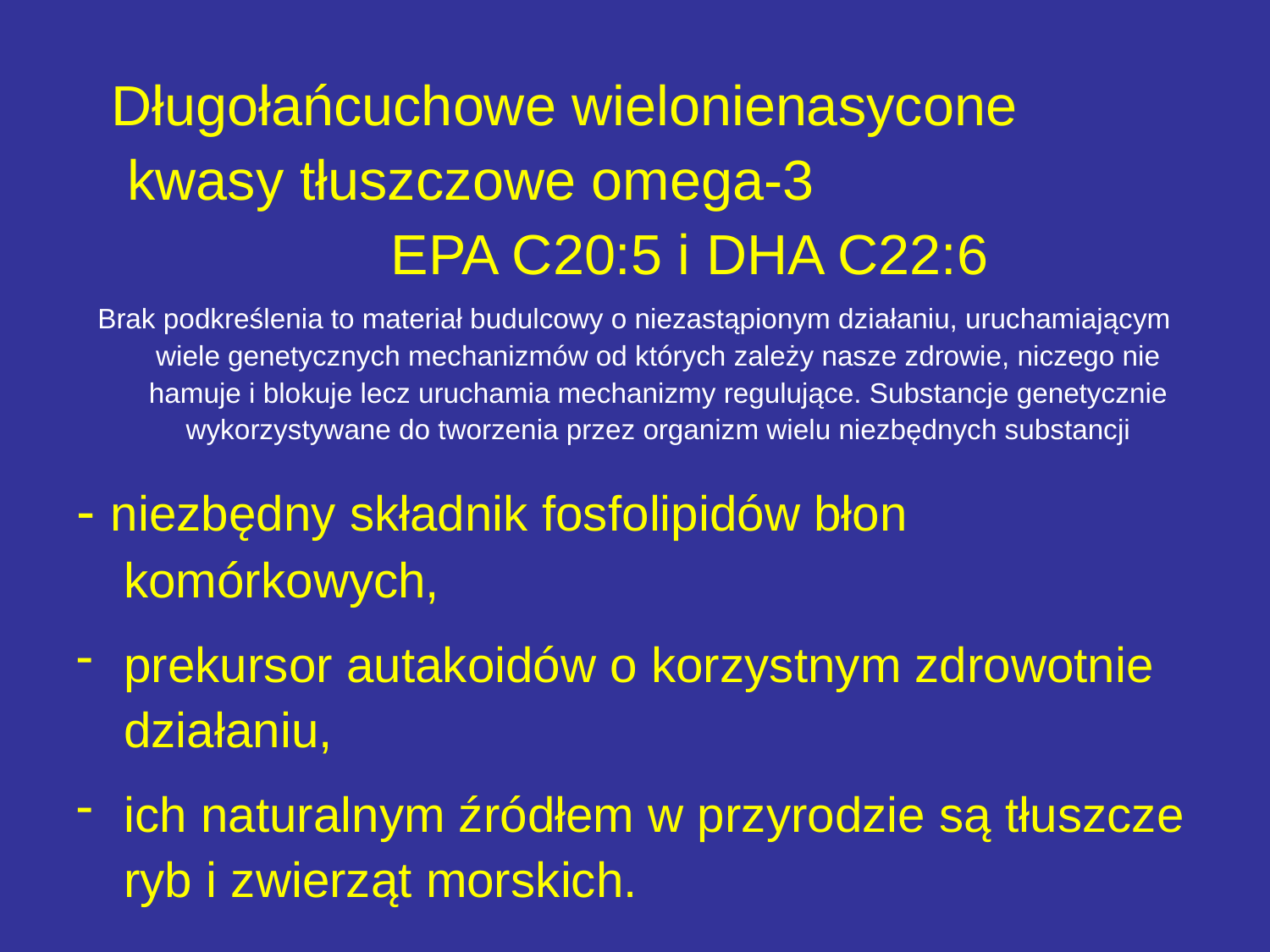

Długołańcuchowe wielonienasycone          kwasy tłuszczowe omega-3                             EPA C20:5 i DHA C22:6
Brak podkreślenia to materiał budulcowy o niezastąpionym działaniu, uruchamiającym wiele genetycznych mechanizmów od których zależy nasze zdrowie, niczego nie hamuje i blokuje lecz uruchamia mechanizmy regulujące. Substancje genetycznie wykorzystywane do tworzenia przez organizm wielu niezbędnych substancji
- niezbędny składnik fosfolipidów błon komórkowych,
prekursor autakoidów o korzystnym zdrowotnie działaniu,
ich naturalnym źródłem w przyrodzie są tłuszcze ryb i zwierząt morskich.